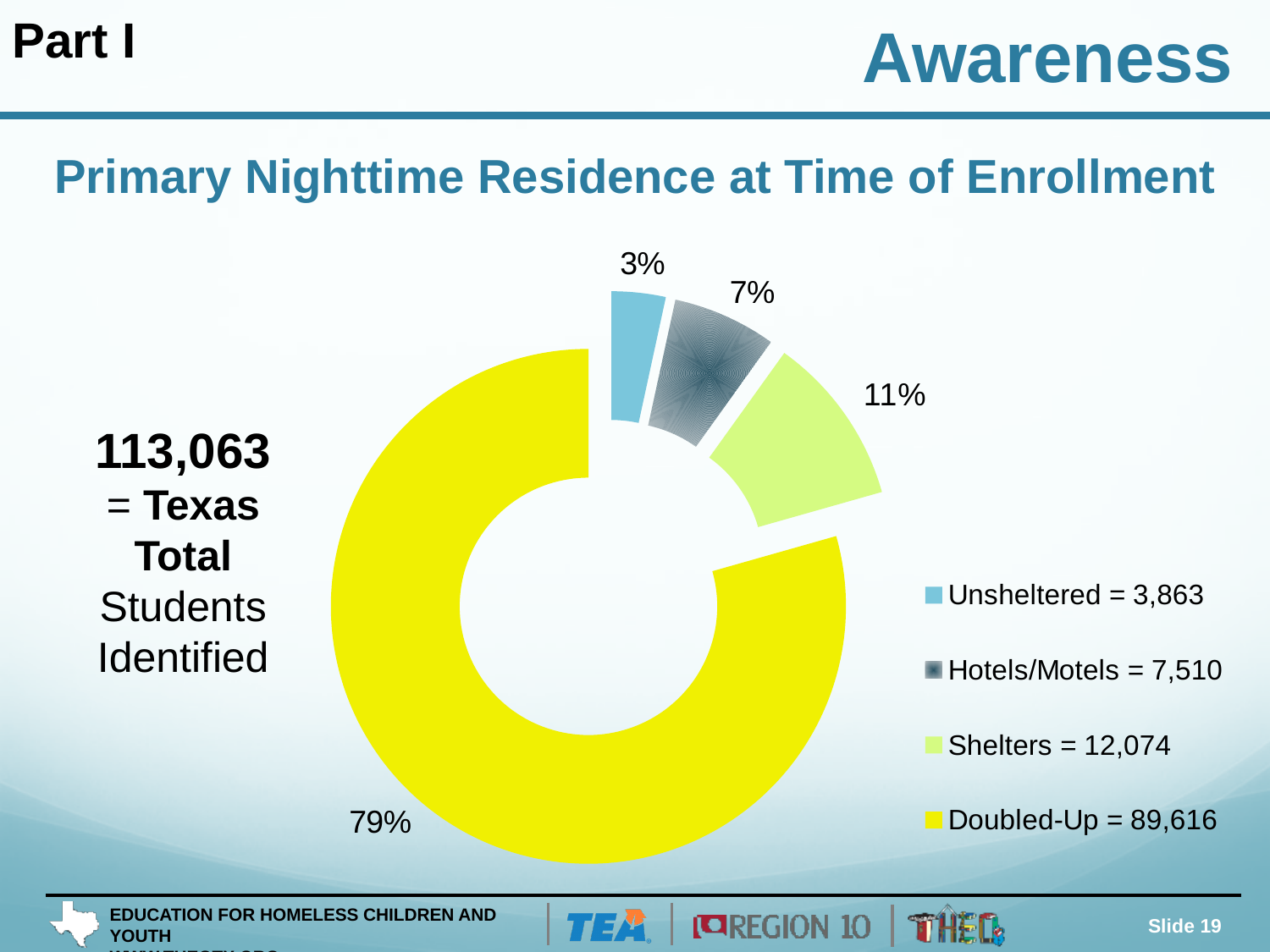

Part I
Awareness
Primary Nighttime Residence at Time of Enrollment

### Chart

| Category | Texas Students Experiencing Homelessness by Living Situation |
|---|---|
| Unsheltered = 3,863 | 0.034 |
| Hotels/Motels = 7,510 | 0.065 |
| Shelters = 12,074 | 0.107 |
| Doubled-Up = 89,616 | 0.794 |
113,063
= Texas
Total
Students Identified
Slide 19